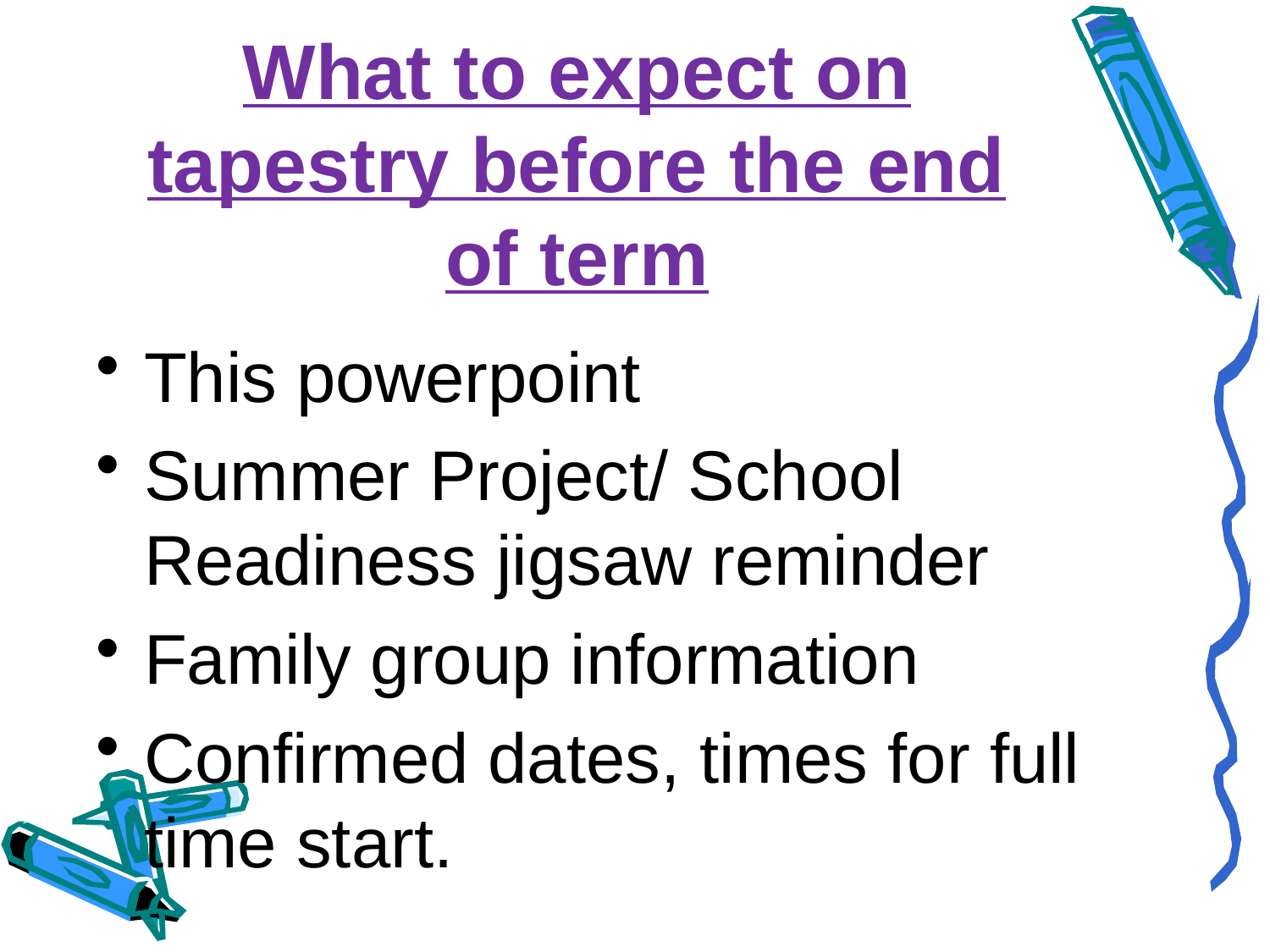

# What to expect on tapestry before the end of term
This powerpoint
Summer Project/ School Readiness jigsaw reminder
Family group information
Confirmed dates, times for full time start.